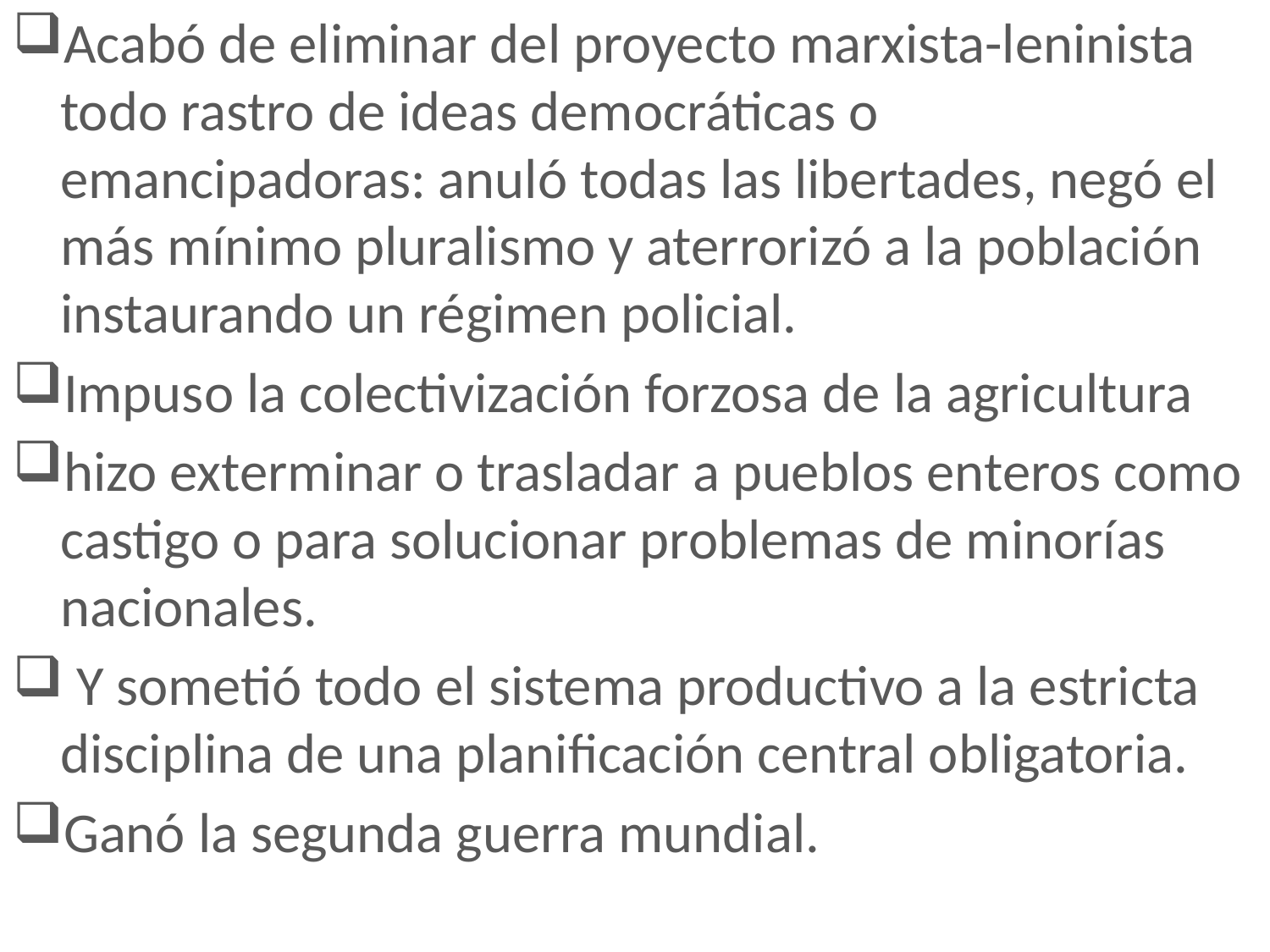

Acabó de eliminar del proyecto marxista-leninista todo rastro de ideas democráticas o emancipadoras: anuló todas las libertades, negó el más mínimo pluralismo y aterrorizó a la población instaurando un régimen policial.
Impuso la colectivización forzosa de la agricultura
hizo exterminar o trasladar a pueblos enteros como castigo o para solucionar problemas de minorías nacionales.
 Y sometió todo el sistema productivo a la estricta disciplina de una planificación central obligatoria.
Ganó la segunda guerra mundial.